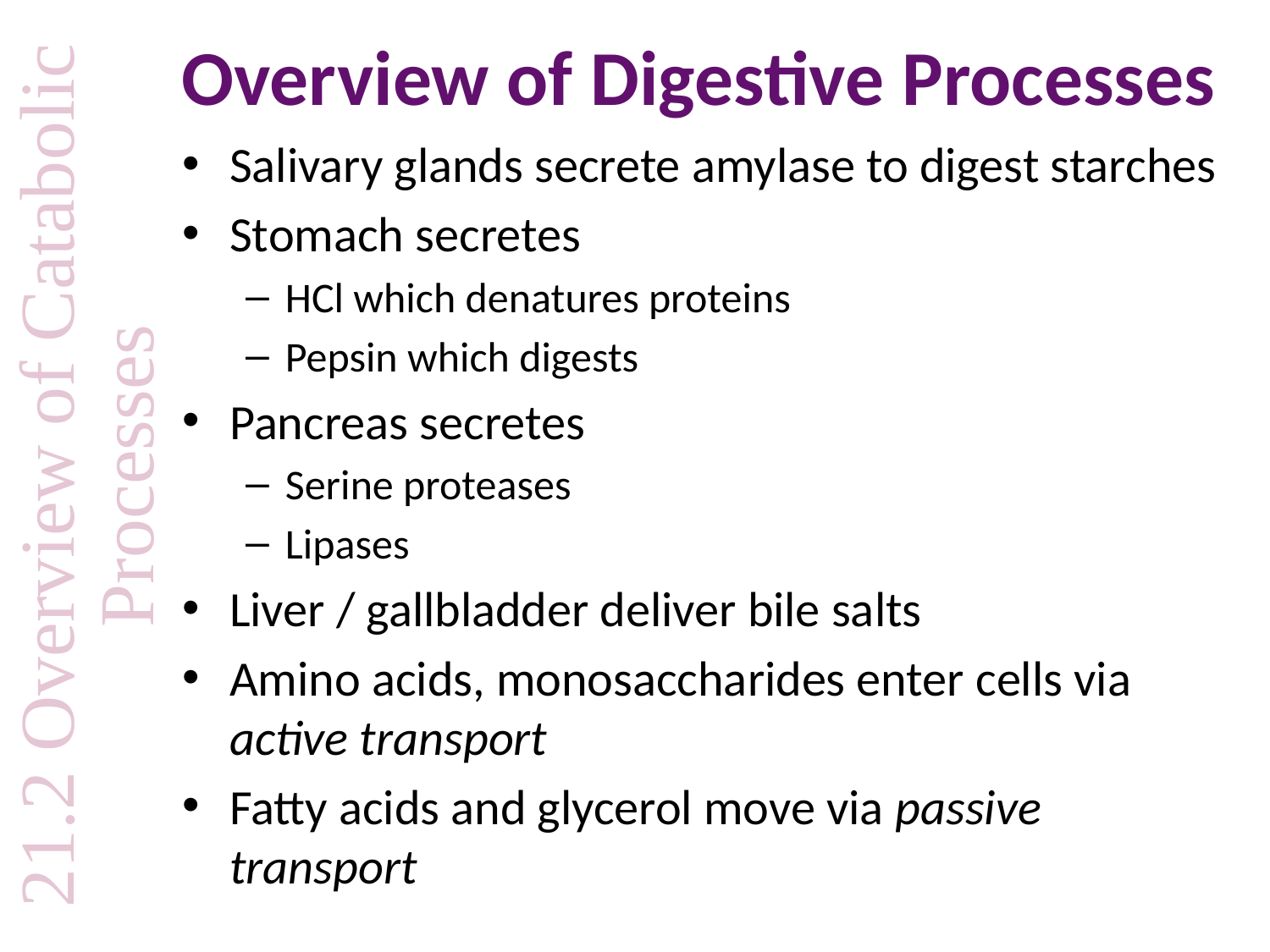

# Overview of Digestive Processes
Salivary glands secrete amylase to digest starches
Stomach secretes
HCl which denatures proteins
Pepsin which digests
Pancreas secretes
Serine proteases
Lipases
Liver / gallbladder deliver bile salts
Amino acids, monosaccharides enter cells via active transport
Fatty acids and glycerol move via passive transport
21.2 Overview of Catabolic Processes